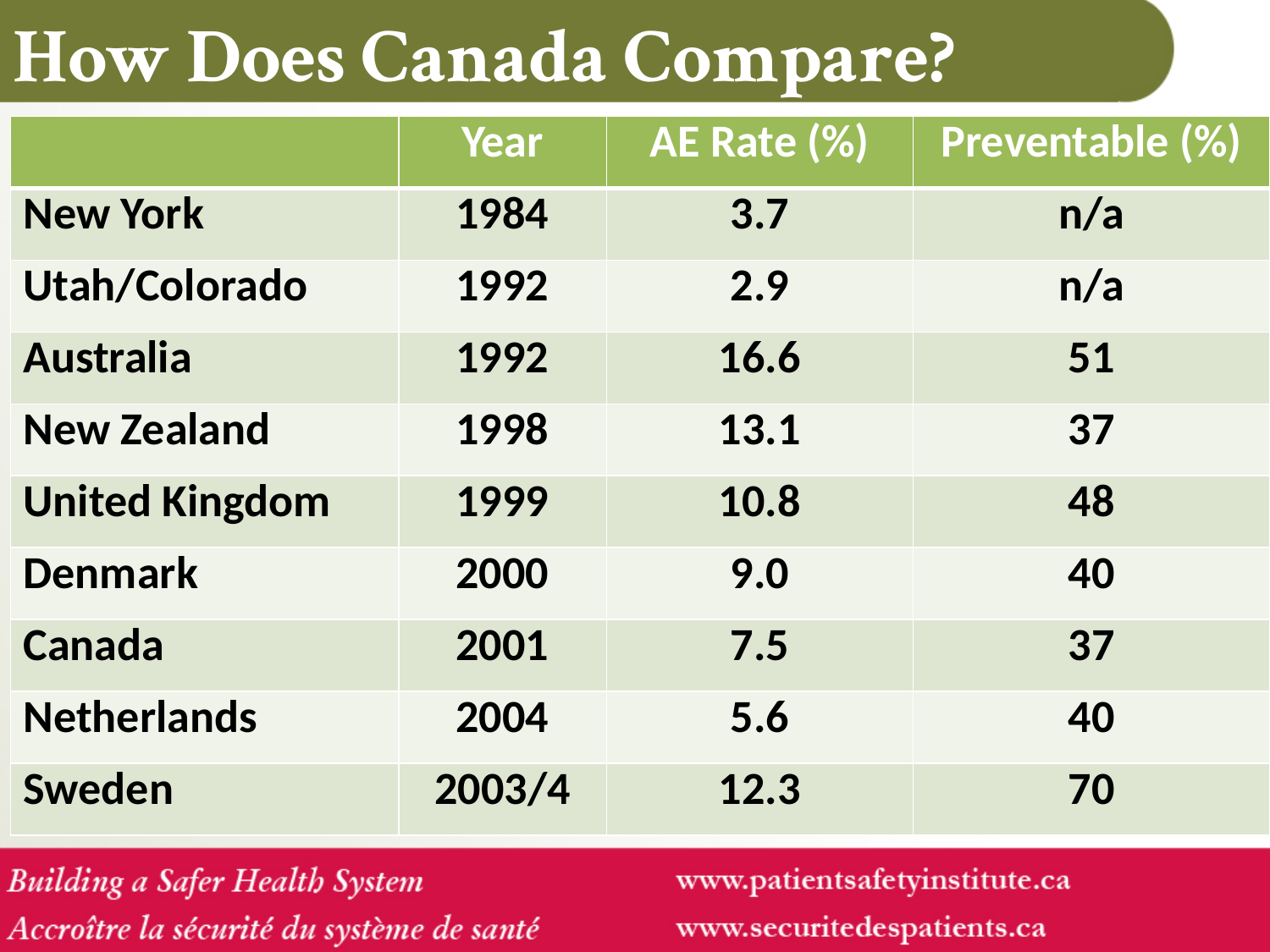

# How Does Canada Compare?
|  | Year | AE Rate (%) | Preventable (%) |
| --- | --- | --- | --- |
| New York | 1984 | 3.7 | n/a |
| Utah/Colorado | 1992 | 2.9 | n/a |
| Australia | 1992 | 16.6 | 51 |
| New Zealand | 1998 | 13.1 | 37 |
| United Kingdom | 1999 | 10.8 | 48 |
| Denmark | 2000 | 9.0 | 40 |
| Canada | 2001 | 7.5 | 37 |
| Netherlands | 2004 | 5.6 | 40 |
| Sweden | 2003/4 | 12.3 | 70 |